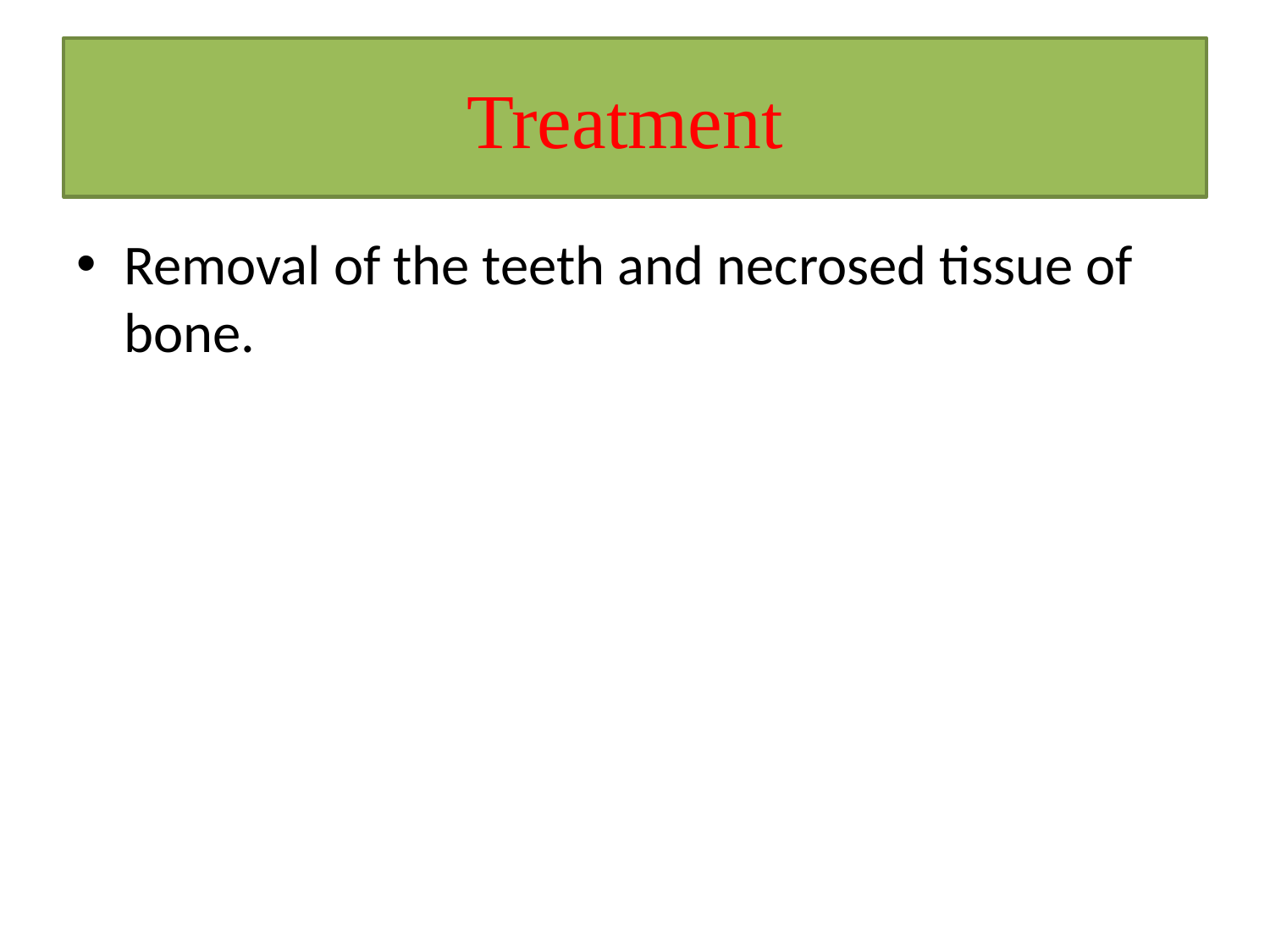

# Treatment
Removal of the teeth and necrosed tissue of bone.